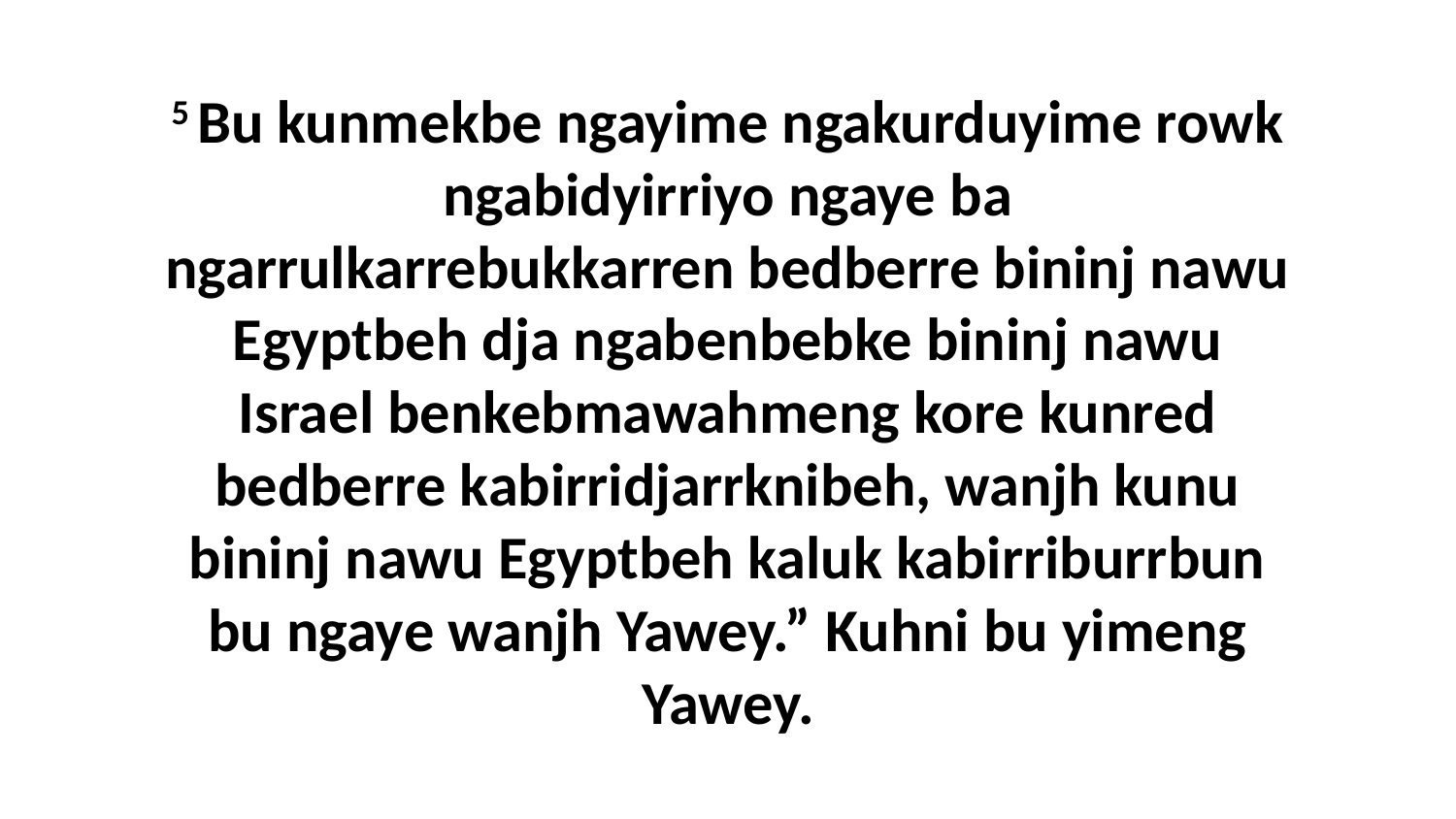

5 Bu kunmekbe ngayime ngakurduyime rowk ngabidyirriyo ngaye ba ngarrulkarrebukkarren bedberre bininj nawu Egyptbeh dja ngabenbebke bininj nawu Israel benkebmawahmeng kore kunred bedberre kabirridjarrknibeh, wanjh kunu bininj nawu Egyptbeh kaluk kabirriburrbun bu ngaye wanjh Yawey.” Kuhni bu yimeng Yawey.